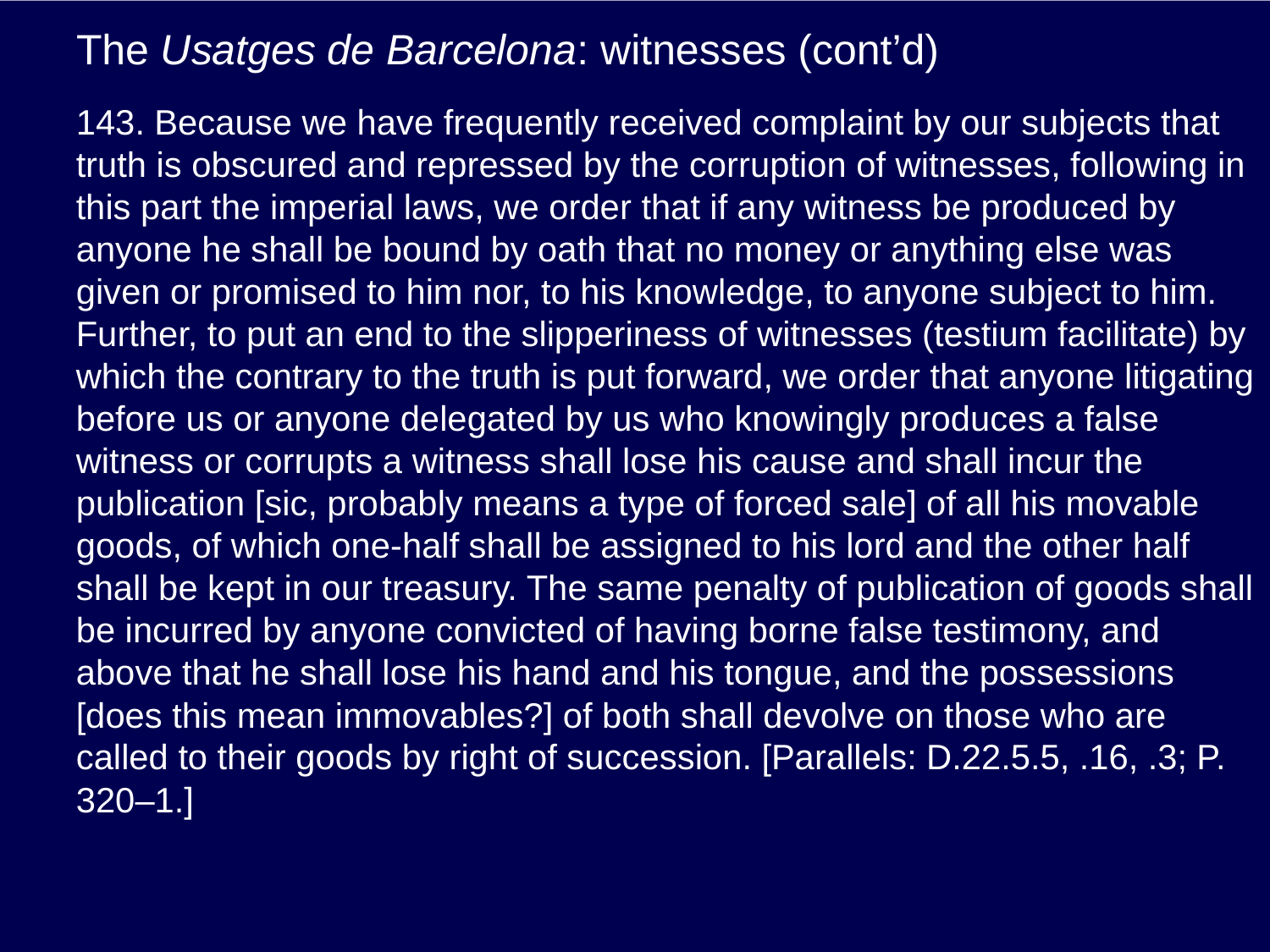

# The Usatges de Barcelona: witnesses (cont’d)
143. Because we have frequently received complaint by our subjects that truth is obscured and repressed by the corruption of witnesses, following in this part the imperial laws, we order that if any witness be produced by anyone he shall be bound by oath that no money or anything else was given or promised to him nor, to his knowledge, to anyone subject to him. Further, to put an end to the slipperiness of witnesses (testium facilitate) by which the contrary to the truth is put forward, we order that anyone litigating before us or anyone delegated by us who knowingly produces a false witness or corrupts a witness shall lose his cause and shall incur the publication [sic, probably means a type of forced sale] of all his movable goods, of which one-half shall be assigned to his lord and the other half shall be kept in our treasury. The same penalty of publication of goods shall be incurred by anyone convicted of having borne false testimony, and above that he shall lose his hand and his tongue, and the possessions [does this mean immovables?] of both shall devolve on those who are called to their goods by right of succession. [Parallels: D.22.5.5, .16, .3; P. 320–1.]